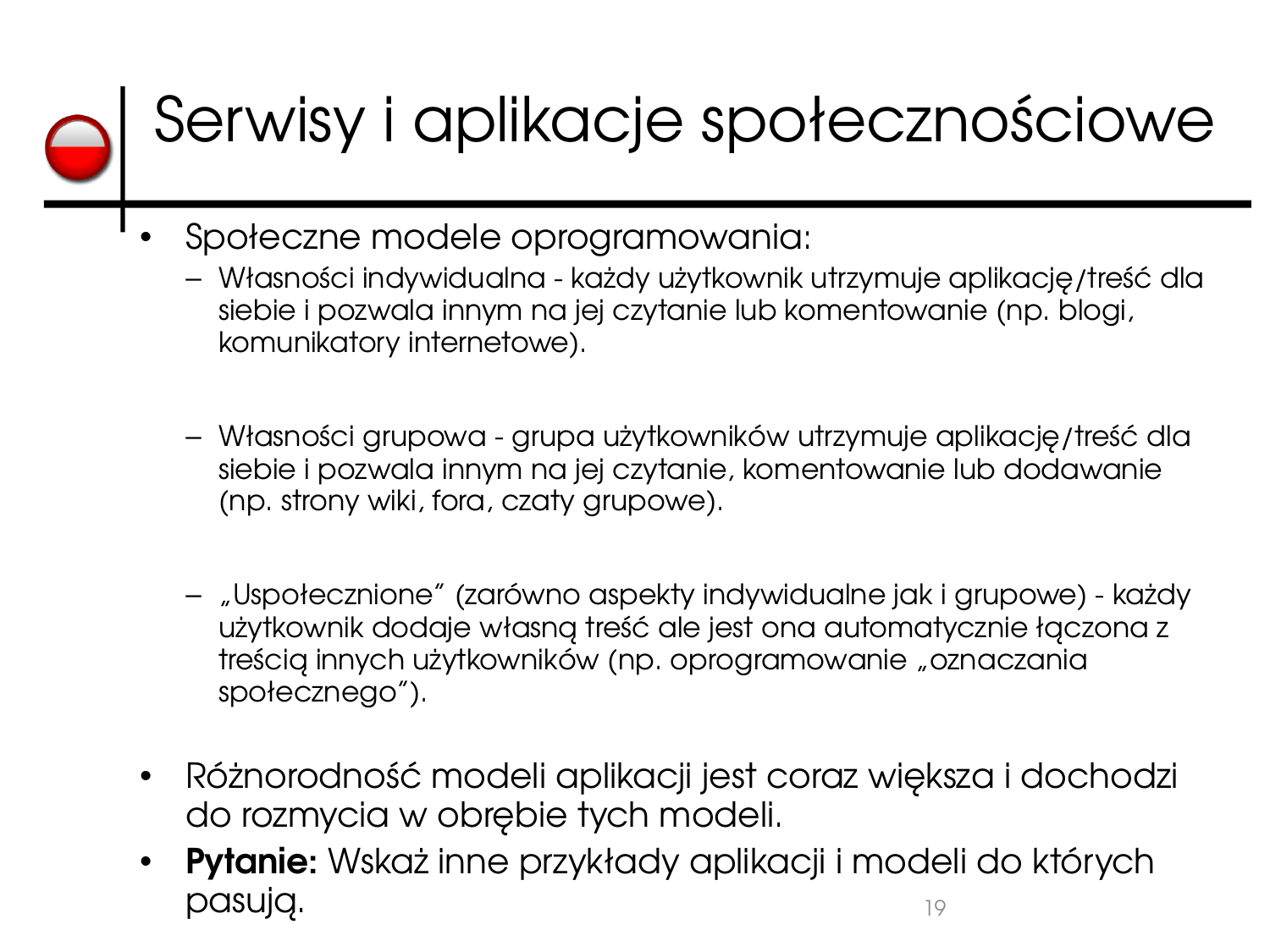

# Serwisy i aplikacje społecznościowe
Społeczne modele oprogramowania:
Własności indywidualna - każdy użytkownik utrzymuje aplikację/treść dla siebie i pozwala innym na jej czytanie lub komentowanie (np. blogi, komunikatory internetowe).

Własności grupowa - grupa użytkowników utrzymuje aplikację/treść dla siebie i pozwala innym na jej czytanie, komentowanie lub dodawanie (np. strony wiki, fora, czaty grupowe).

„Uspołecznione” (zarówno aspekty indywidualne jak i grupowe) - każdy użytkownik dodaje własną treść ale jest ona automatycznie łączona z treścią innych użytkowników (np. oprogramowanie „oznaczania społecznego”).

Różnorodność modeli aplikacji jest coraz większa i dochodzi do rozmycia w obrębie tych modeli.
Pytanie: Wskaż inne przykłady aplikacji i modeli do których pasują.
19